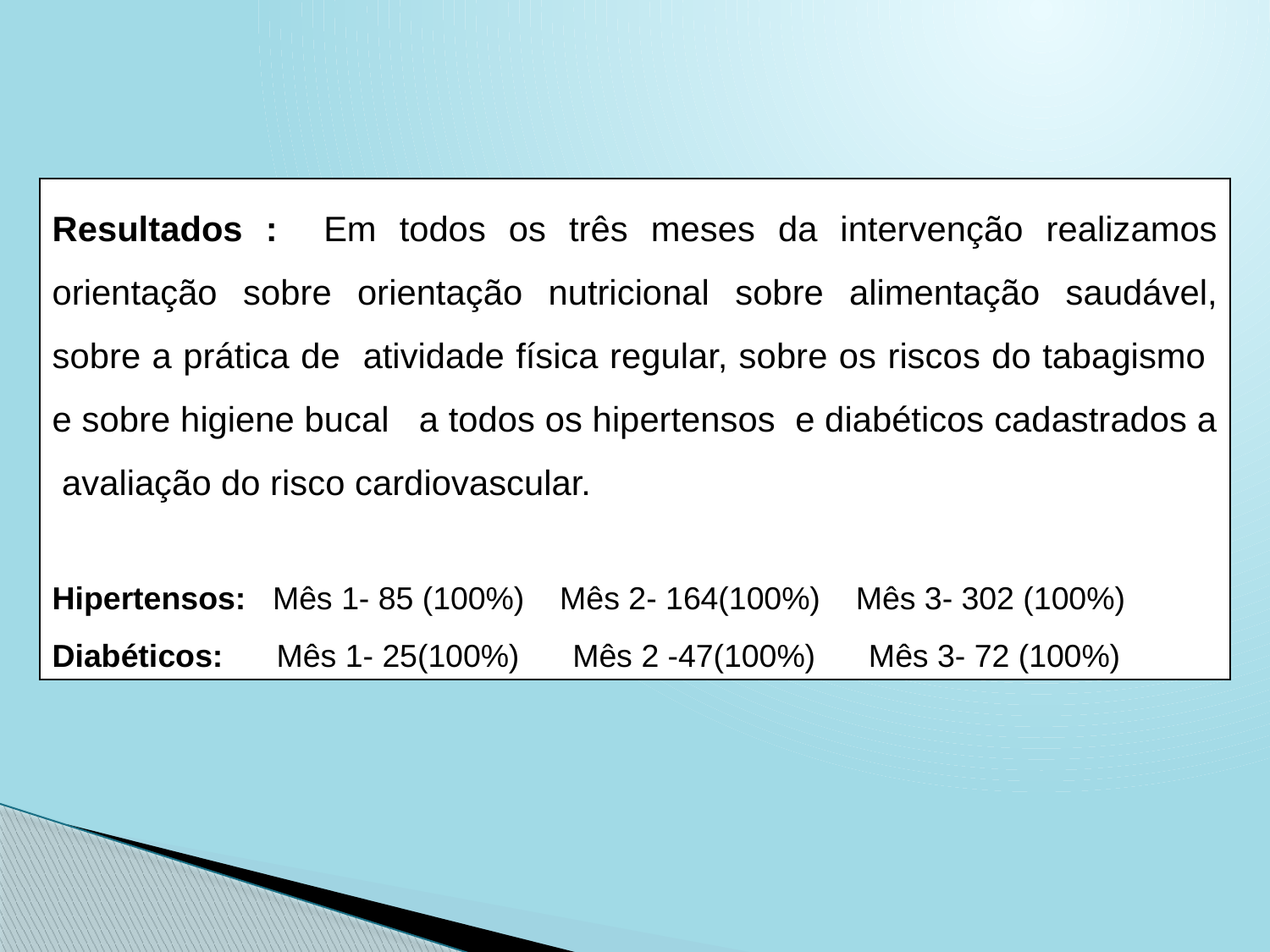

Resultados :  Em todos os três meses da intervenção realizamos orientação sobre orientação nutricional sobre alimentação saudável, sobre a prática de  atividade física regular, sobre os riscos do tabagismo  e sobre higiene bucal   a todos os hipertensos  e diabéticos cadastrados a  avaliação do risco cardiovascular.

Hipertensos:   Mês 1- 85 (100%)    Mês 2- 164(100%)    Mês 3- 302 (100%)
Diabéticos:      Mês 1- 25(100%)      Mês 2 -47(100%)      Mês 3- 72 (100%)